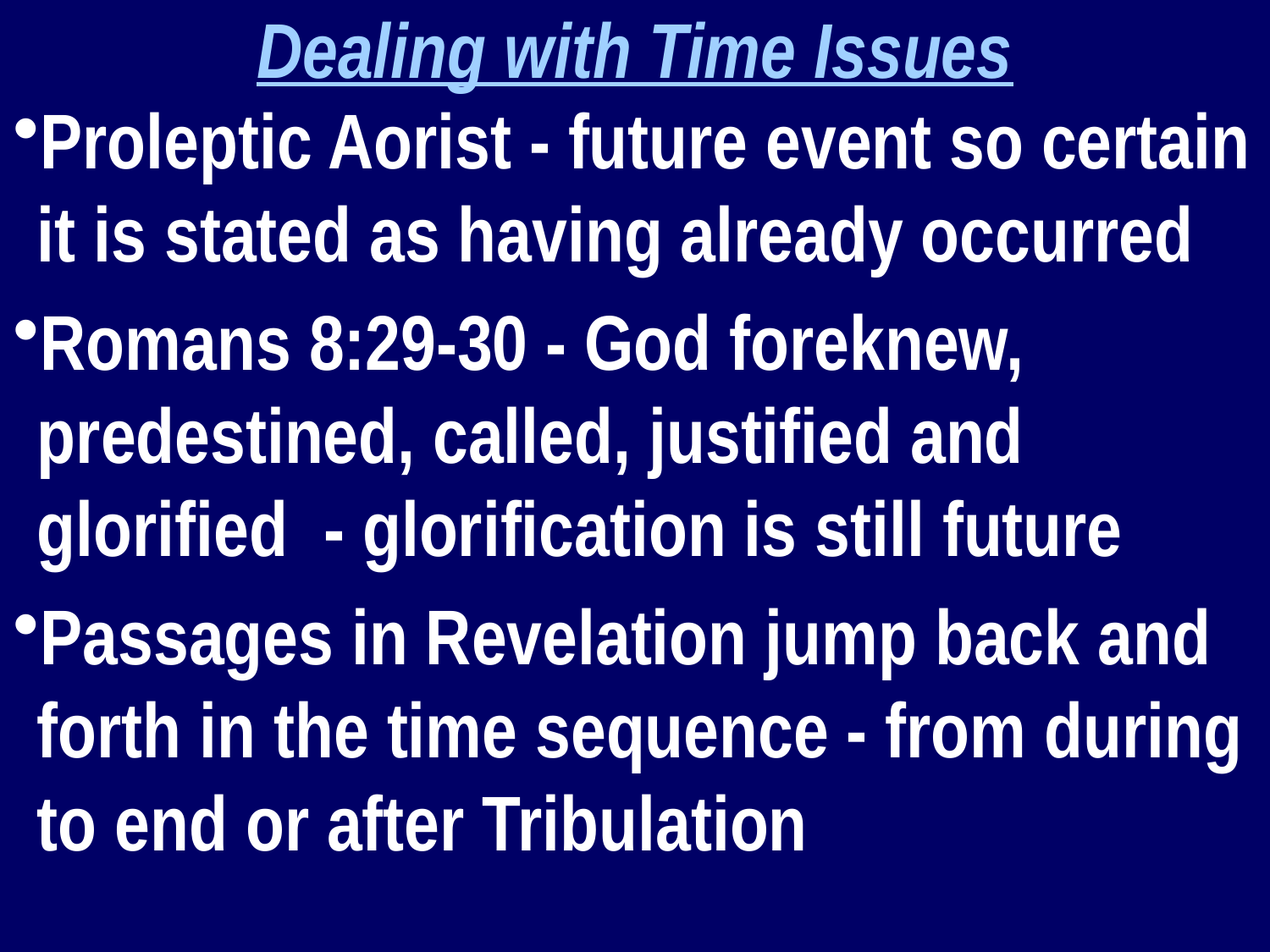

Dealing with Time Issues
Proleptic Aorist - future event so certain it is stated as having already occurred
Romans 8:29-30 - God foreknew, predestined, called, justified and glorified  - glorification is still future
Passages in Revelation jump back and forth in the time sequence - from during to end or after Tribulation